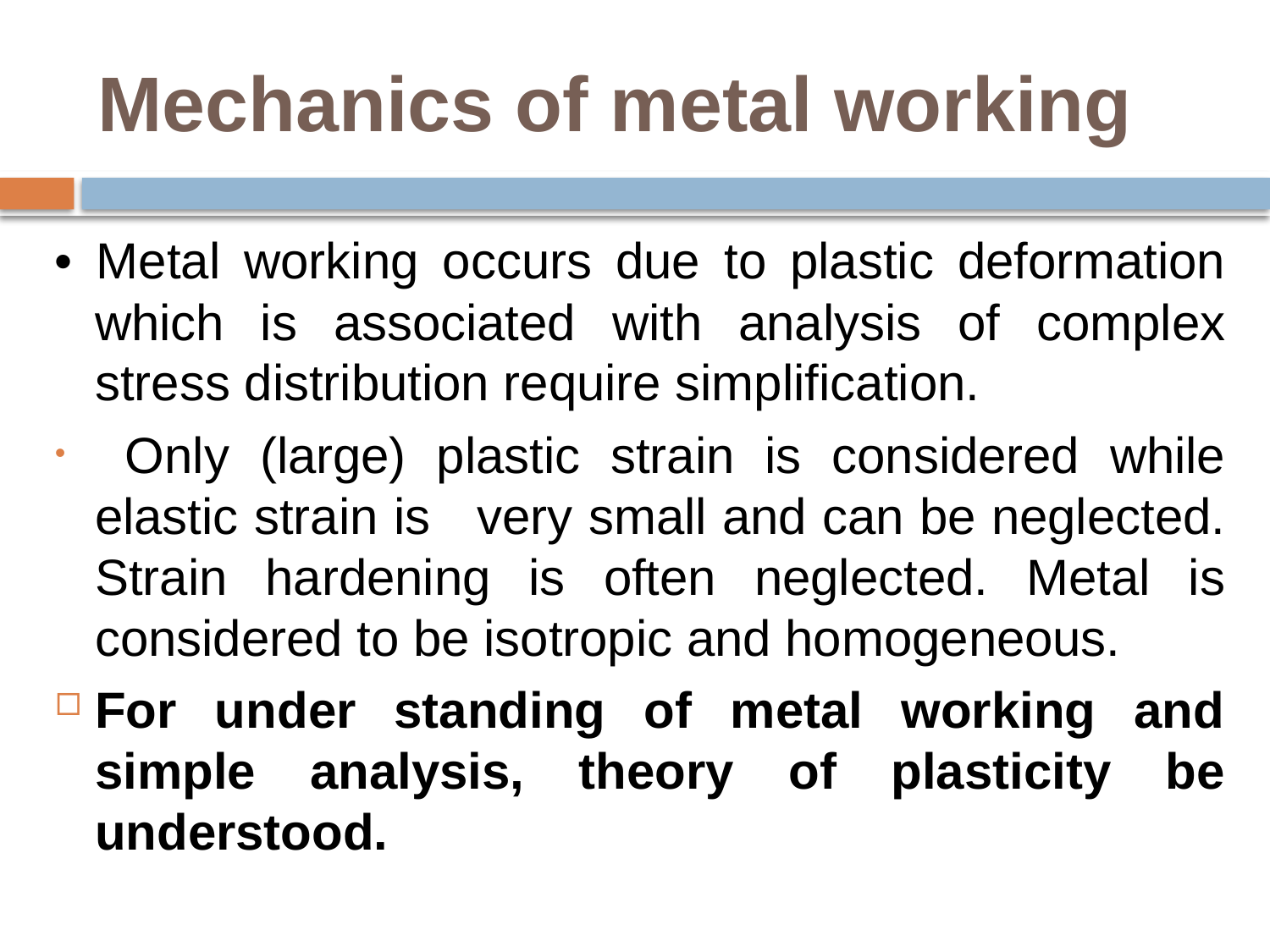

# Mechanics of metal working
• Metal working occurs due to plastic deformation which is associated with analysis of complex stress distribution require simplification.
 Only (large) plastic strain is considered while elastic strain is   very small and can be neglected. Strain hardening is often neglected. Metal is considered to be isotropic and homogeneous.
For under standing of metal working and simple analysis, theory of plasticity be understood.